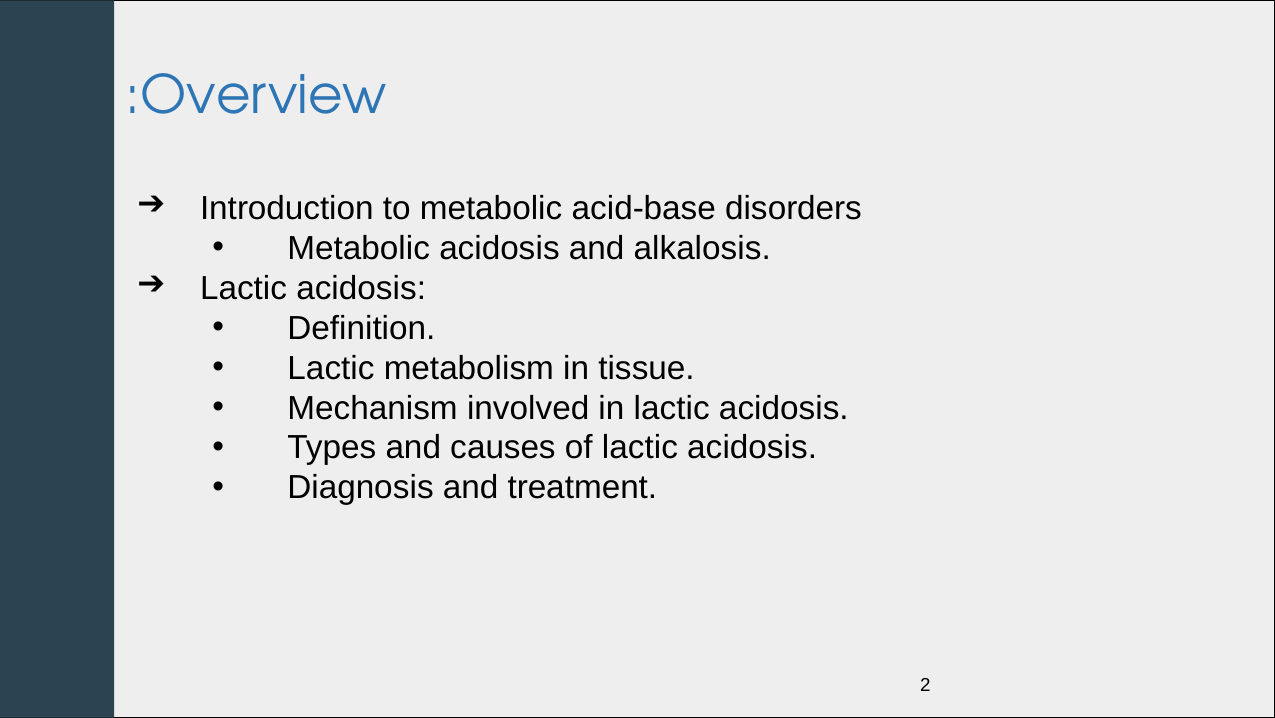

# Overview:

Introduction to metabolic acid-base disorders
Metabolic acidosis and alkalosis.
Lactic acidosis:
Definition.
Lactic metabolism in tissue.
Mechanism involved in lactic acidosis.
Types and causes of lactic acidosis.
Diagnosis and treatment.

2